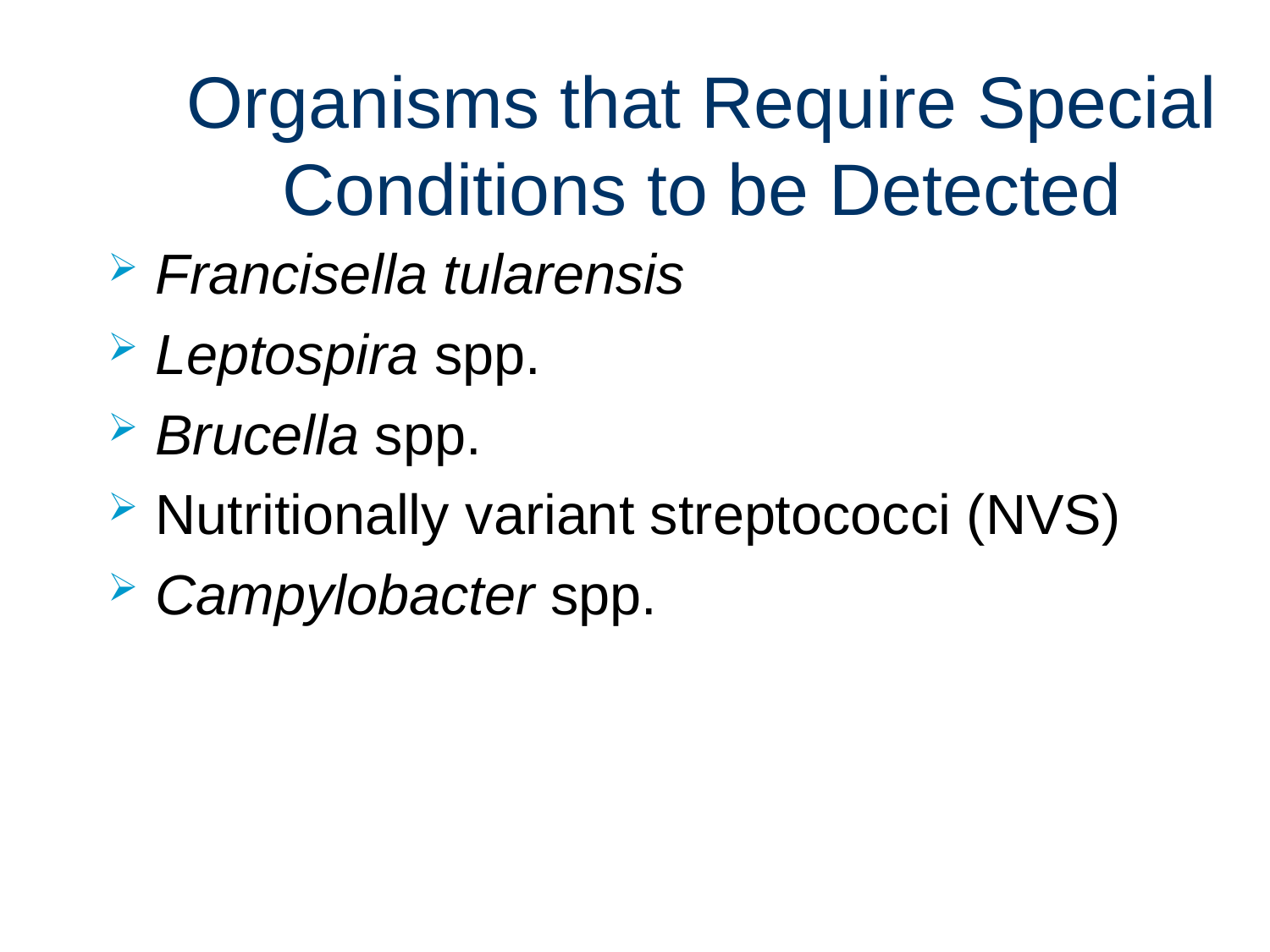

# Organisms that Require Special Conditions to be Detected
Francisella tularensis
Leptospira spp.
Brucella spp.
Nutritionally variant streptococci (NVS)
Campylobacter spp.